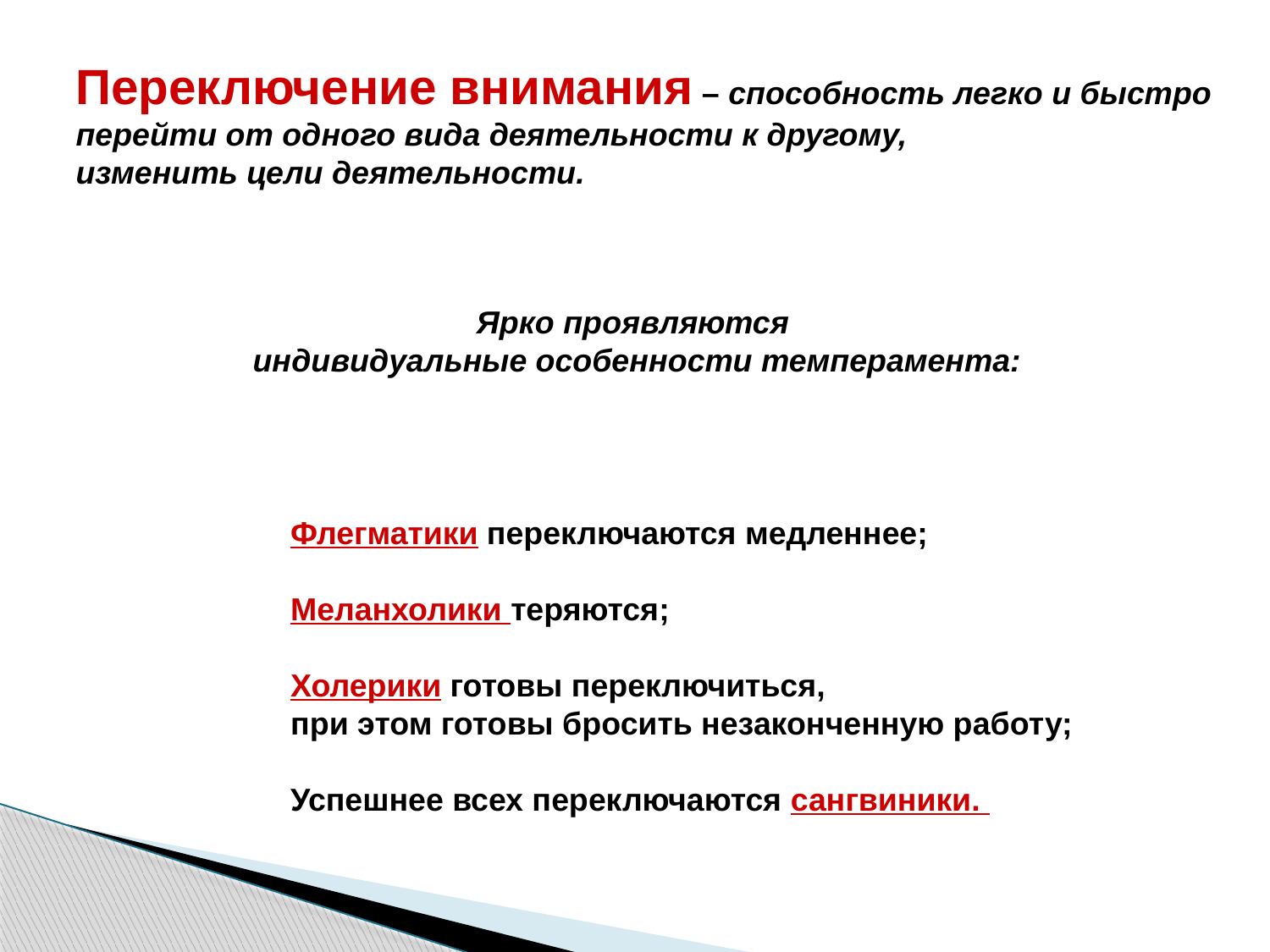

Переключение внимания – способность легко и быстро
перейти от одного вида деятельности к другому,
изменить цели деятельности.
Ярко проявляются
индивидуальные особенности темперамента:
Флегматики переключаются медленнее;

Меланхолики теряются;

Холерики готовы переключиться,
при этом готовы бросить незаконченную работу;

Успешнее всех переключаются сангвиники.